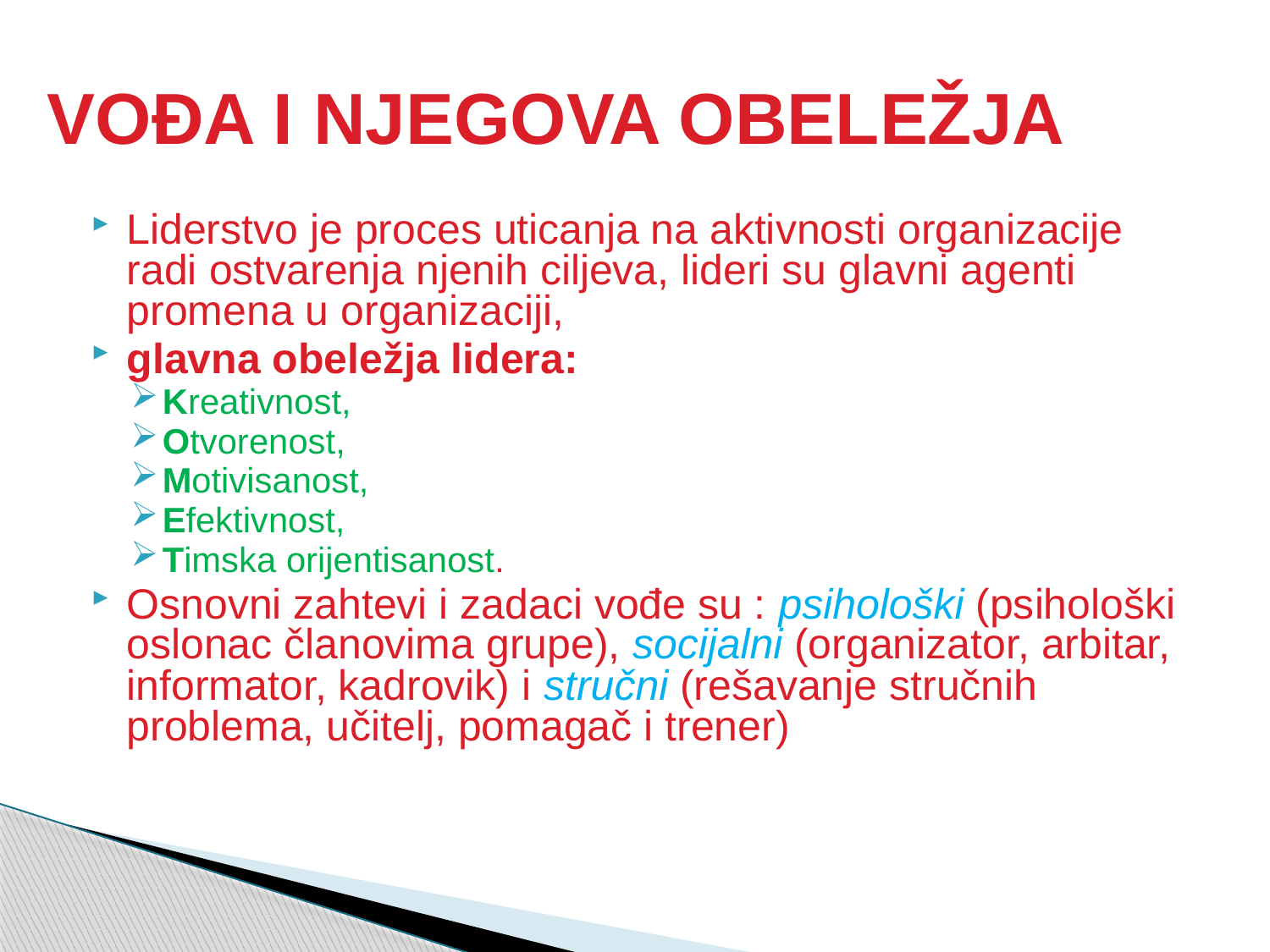

# VOĐA I NJEGOVA OBELEŽJA
Liderstvo je proces uticanja na aktivnosti organizacije radi ostvarenja njenih ciljeva, lideri su glavni agenti promena u organizaciji,
glavna obeležja lidera:
Kreativnost,
Otvorenost,
Motivisanost,
Efektivnost,
Timska orijentisanost.
Osnovni zahtevi i zadaci vođe su : psihološki (psihološki oslonac članovima grupe), socijalni (organizator, arbitar, informator, kadrovik) i stručni (rešavanje stručnih problema, učitelj, pomagač i trener)